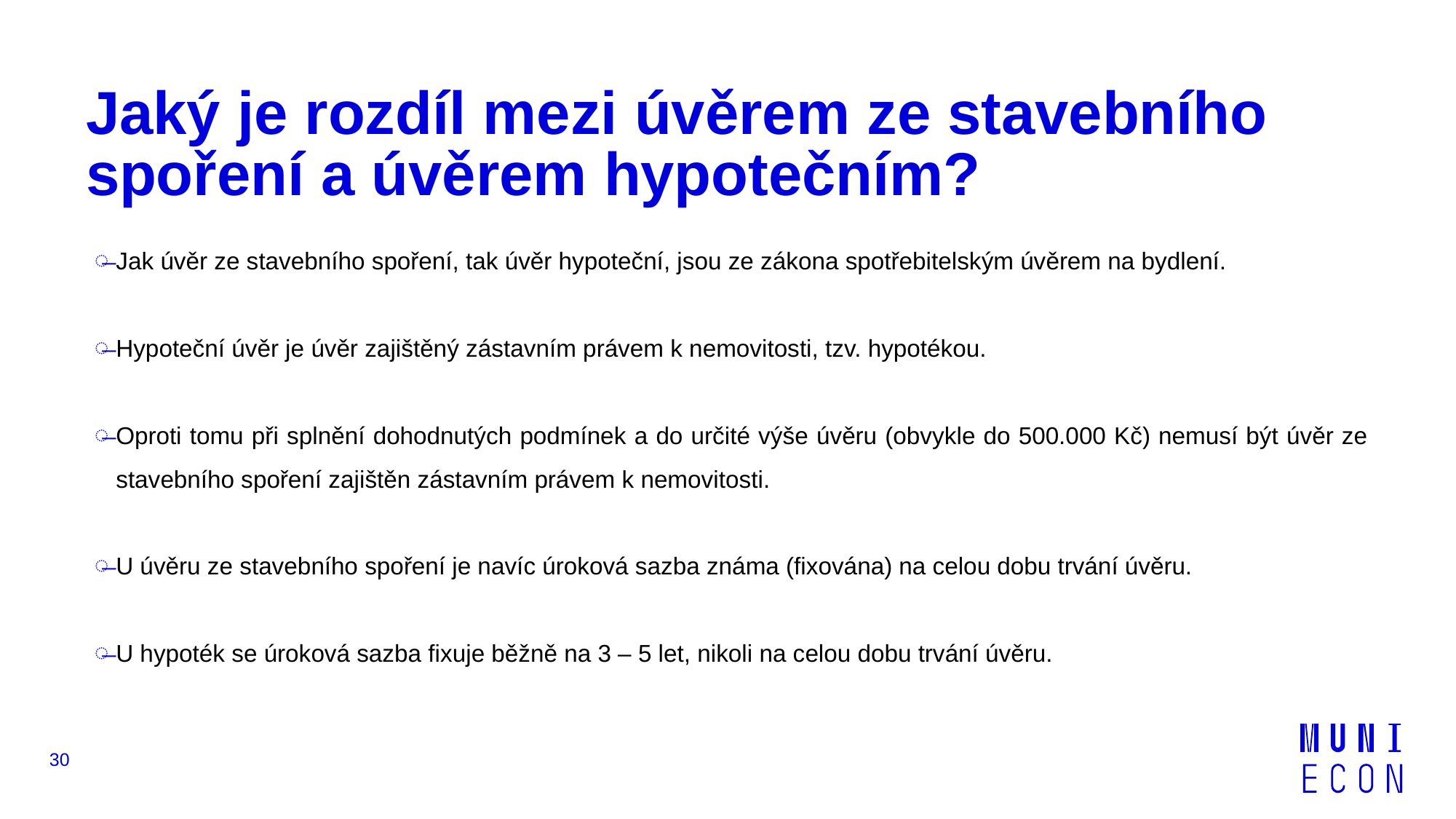

# Jaký je rozdíl mezi úvěrem ze stavebního spoření a úvěrem hypotečním?

Jak úvěr ze stavebního spoření, tak úvěr hypoteční, jsou ze zákona spotřebitelským úvěrem na bydlení.

Hypoteční úvěr je úvěr zajištěný zástavním právem k nemovitosti, tzv. hypotékou.

Oproti tomu při splnění dohodnutých podmínek a do určité výše úvěru (obvykle do 500.000 Kč) nemusí být úvěr ze stavebního spoření zajištěn zástavním právem k nemovitosti.

U úvěru ze stavebního spoření je navíc úroková sazba známa (fixována) na celou dobu trvání úvěru.

U hypoték se úroková sazba fixuje běžně na 3 – 5 let, nikoli na celou dobu trvání úvěru.
30